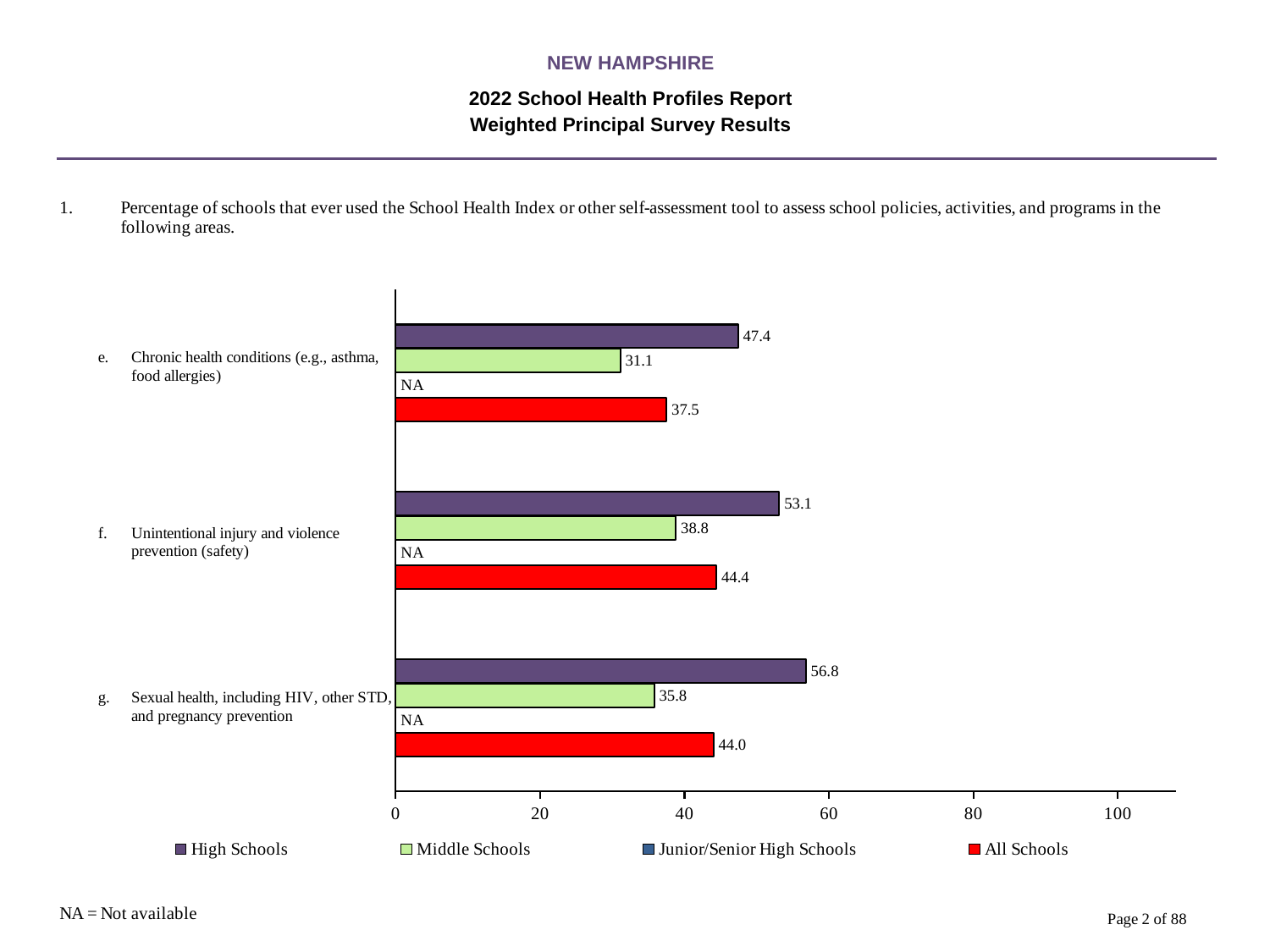

NEW HAMPSHIRE
2022 School Health Profiles Report
Weighted Principal Survey Results

### Chart

| Category | All Schools | Junior/Senior High Schools | Middle Schools | High Schools |
|---|---|---|---|---|
| Sexual health, including HIV, other STD, and pregnancy prevention | 44.0 | 0.0009 | 35.8 | 56.8 |
| Unintentional injury and violence prevention (safety) | 44.4 | 0.0009 | 38.8 | 53.1 |
| Chronic health conditions (e.g., asthma, food allergies) | 37.5 | 0.0009 | 31.1 | 47.4 |